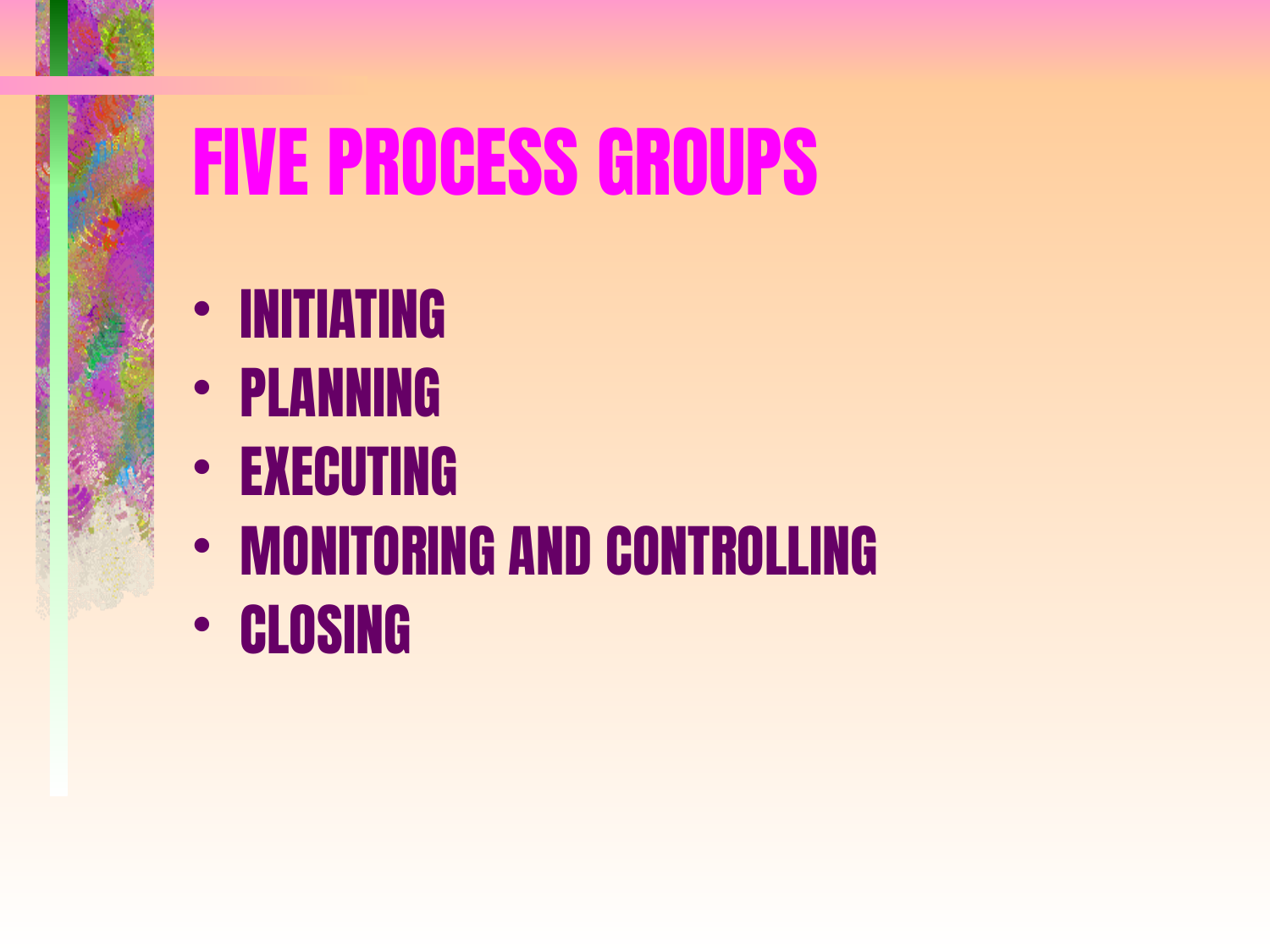

# FIVE PROCESS GROUPS
INITIATING
PLANNING
EXECUTING
MONITORING AND CONTROLLING
CLOSING